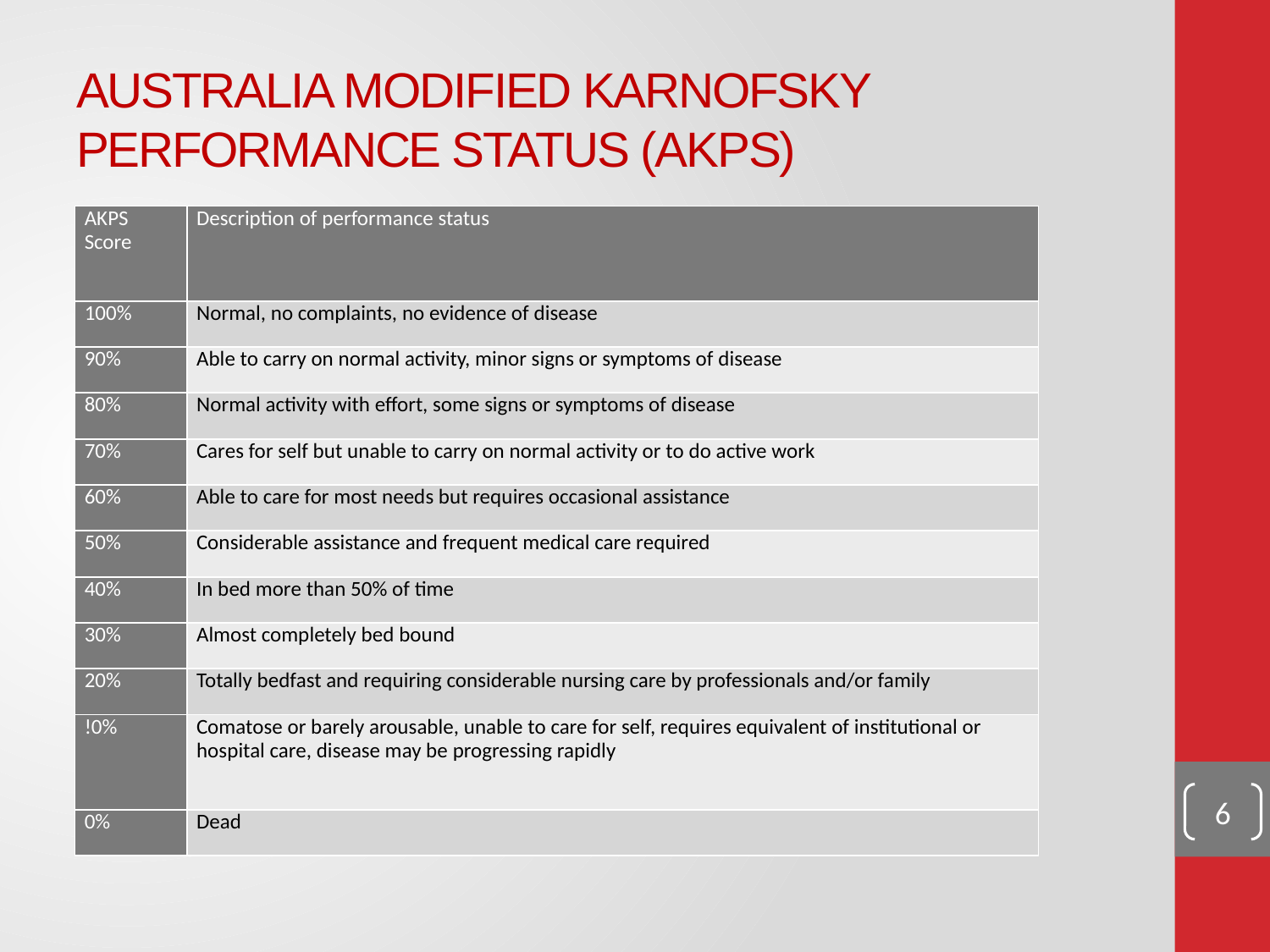

# AUSTRALIA MODIFIED KARNOFSKY PERFORMANCE STATUS (AKPS)
| AKPS Score | Description of performance status |
| --- | --- |
| 100% | Normal, no complaints, no evidence of disease |
| 90% | Able to carry on normal activity, minor signs or symptoms of disease |
| 80% | Normal activity with effort, some signs or symptoms of disease |
| 70% | Cares for self but unable to carry on normal activity or to do active work |
| 60% | Able to care for most needs but requires occasional assistance |
| 50% | Considerable assistance and frequent medical care required |
| 40% | In bed more than 50% of time |
| 30% | Almost completely bed bound |
| 20% | Totally bedfast and requiring considerable nursing care by professionals and/or family |
| !0% | Comatose or barely arousable, unable to care for self, requires equivalent of institutional or hospital care, disease may be progressing rapidly |
| 0% | Dead |
6